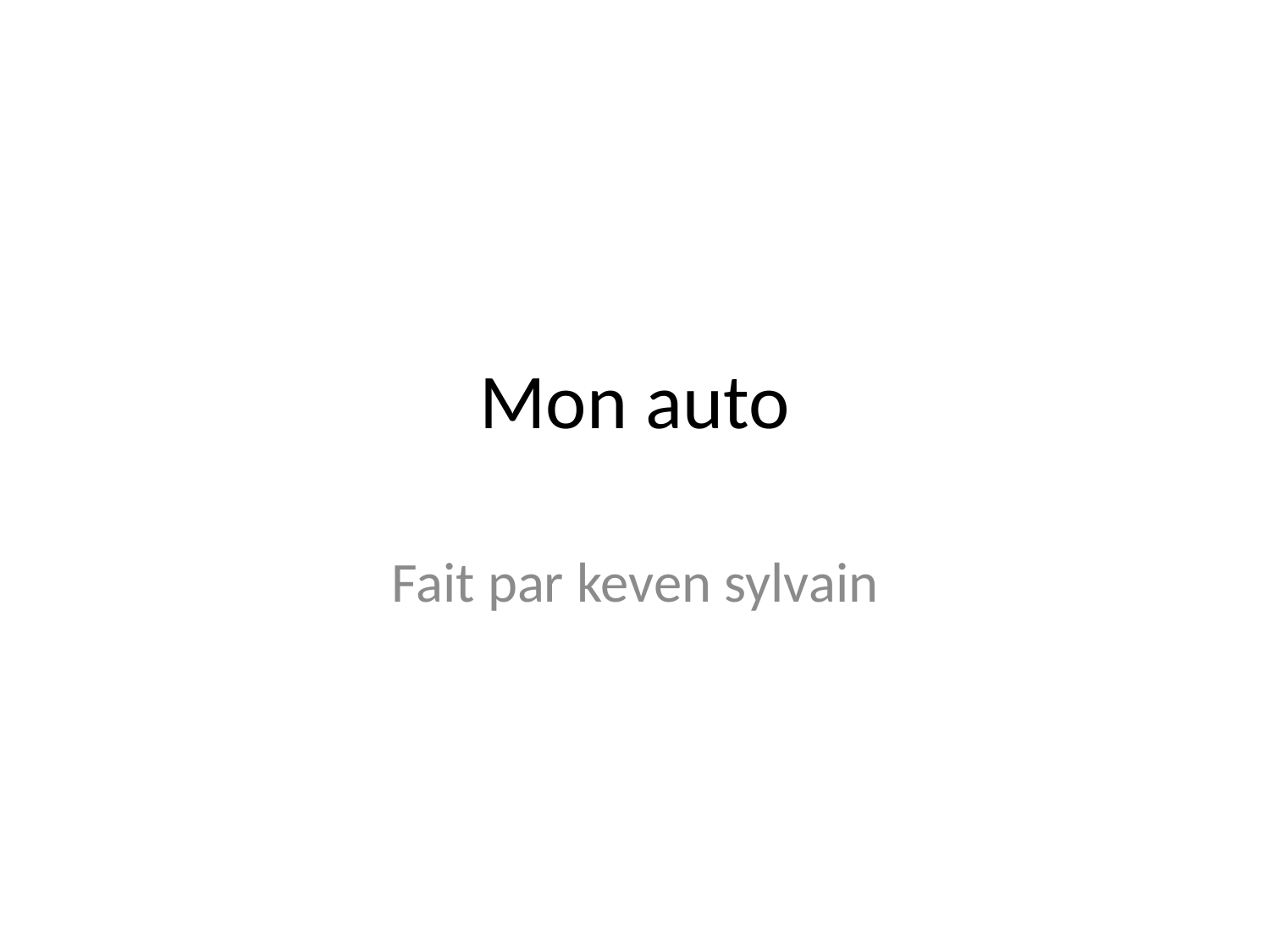

# Mon auto
Fait par keven sylvain